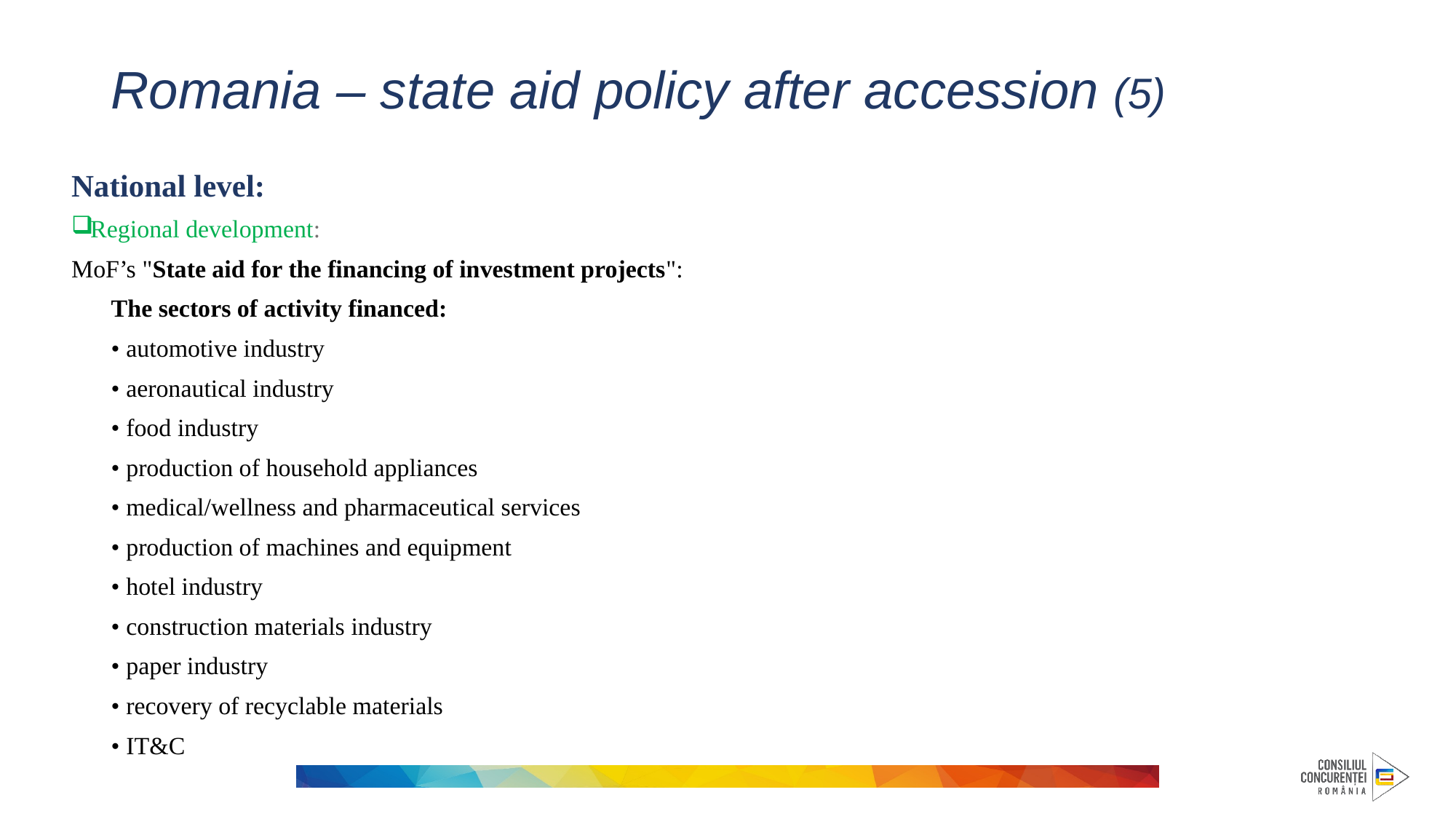

# Romania – state aid policy after accession (5)
National level:
Regional development:
MoF’s "State aid for the financing of investment projects":
The sectors of activity financed:
• automotive industry
• aeronautical industry
• food industry
• production of household appliances
• medical/wellness and pharmaceutical services
• production of machines and equipment
• hotel industry
• construction materials industry
• paper industry
• recovery of recyclable materials
• IT&C